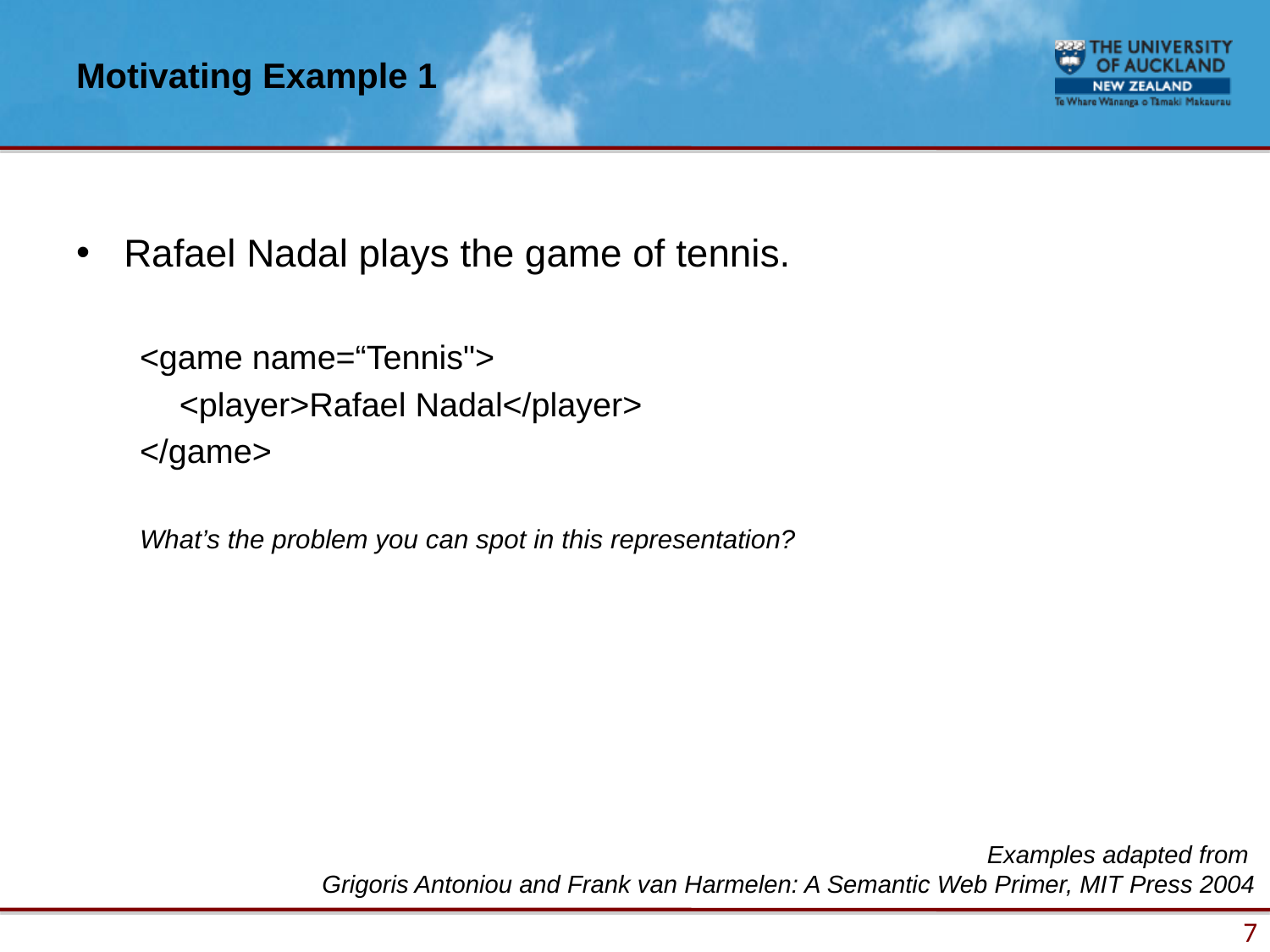

# Motivating Example 1
Rafael Nadal plays the game of tennis.

<game name=“Tennis">
	<player>Rafael Nadal</player>
</game>

What’s the problem you can spot in this representation?

Examples adapted from
Grigoris Antoniou and Frank van Harmelen: A Semantic Web Primer, MIT Press 2004